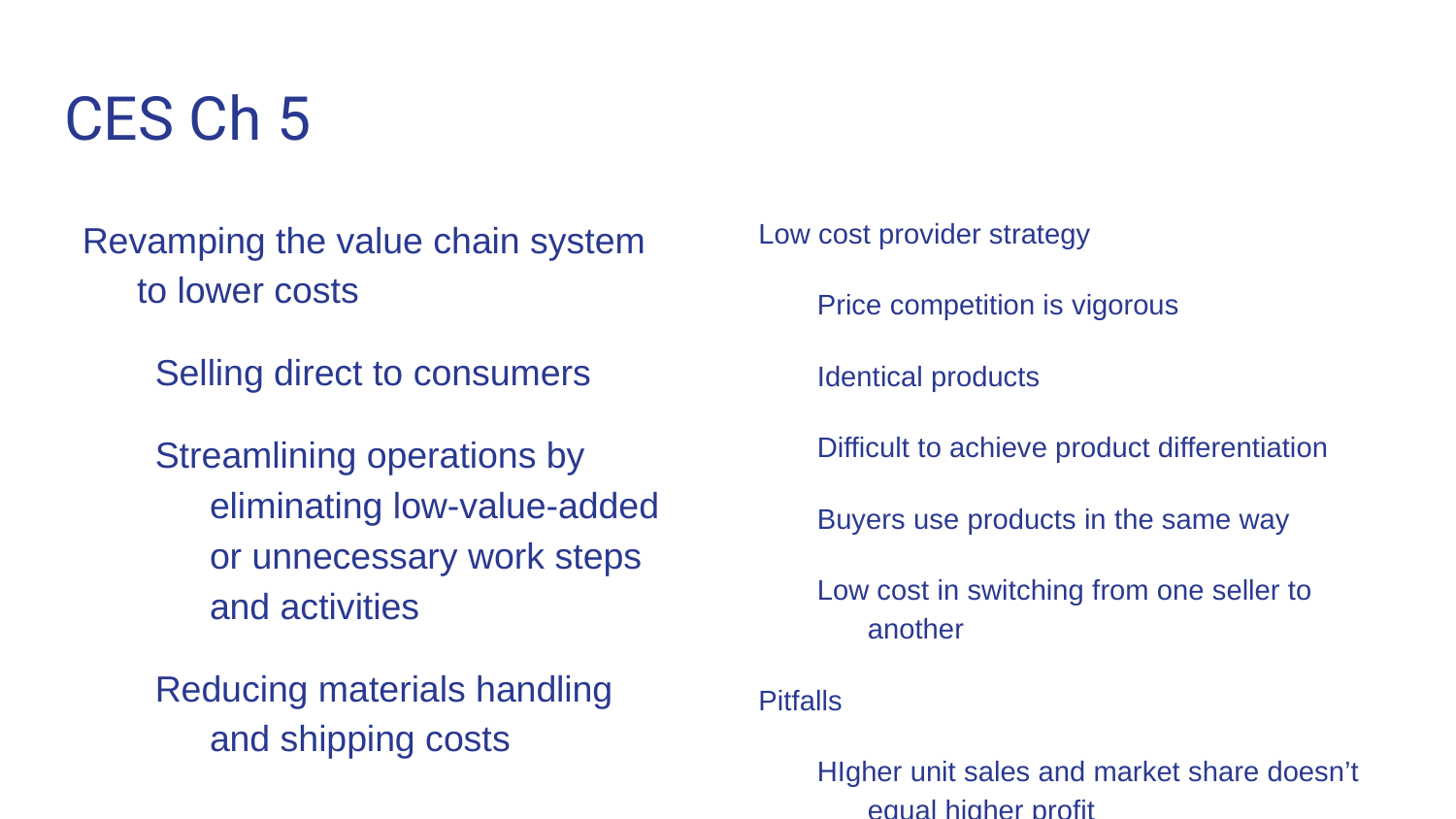

# CES Ch 5
Revamping the value chain system to lower costs
Selling direct to consumers
Streamlining operations by eliminating low-value-added or unnecessary work steps and activities
Reducing materials handling and shipping costs

Low cost provider strategy
Price competition is vigorous
Identical products
Difficult to achieve product differentiation
Buyers use products in the same way
Low cost in switching from one seller to another
Pitfalls
HIgher unit sales and market share doesn’t equal higher profit
Easily copied approach to reduce costs
Becoming too fixated on cost reduction